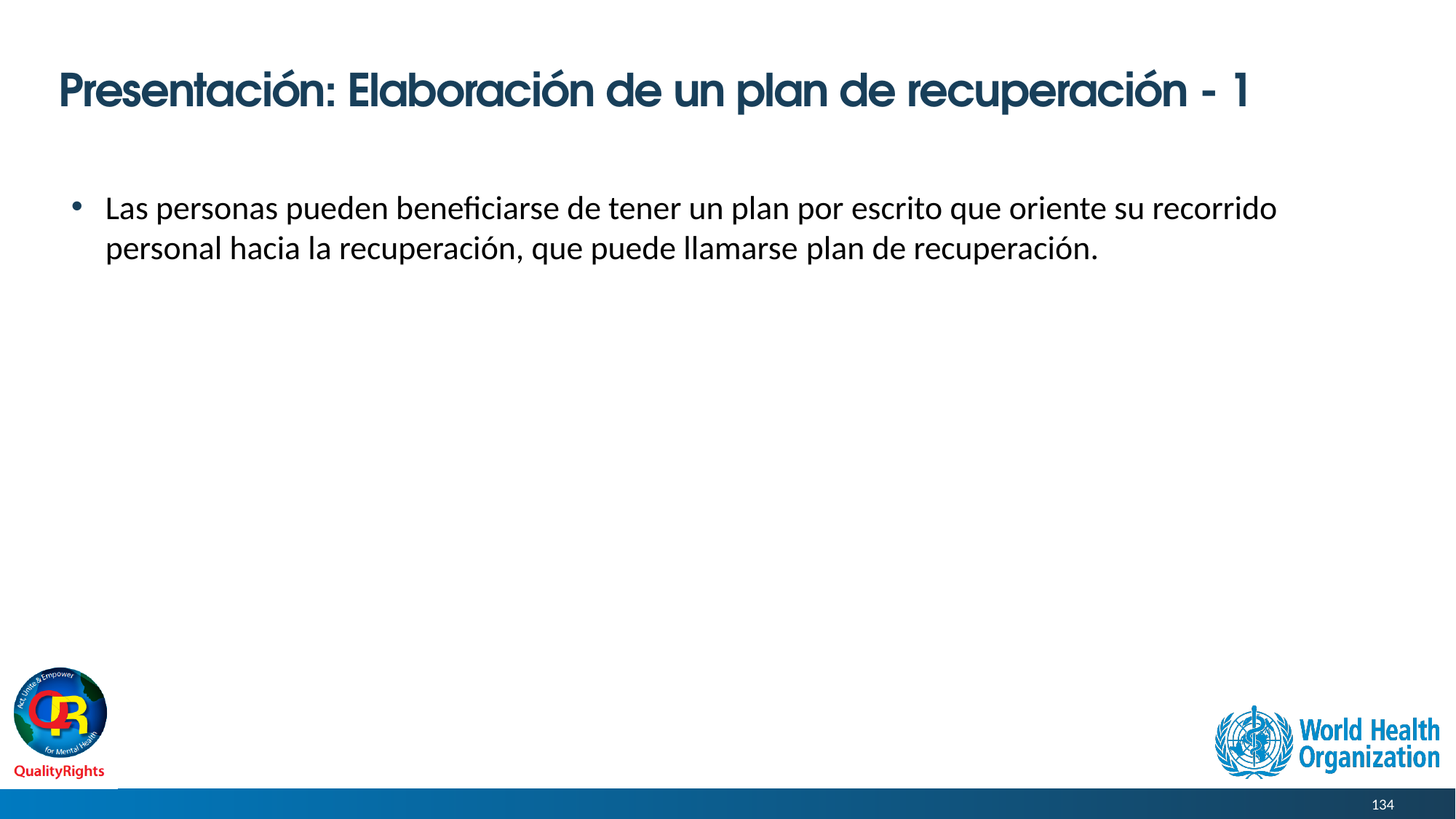

# Presentación: Elaboración de un plan de recuperación - 1
Las personas pueden beneficiarse de tener un plan por escrito que oriente su recorrido personal hacia la recuperación, que puede llamarse plan de recuperación.